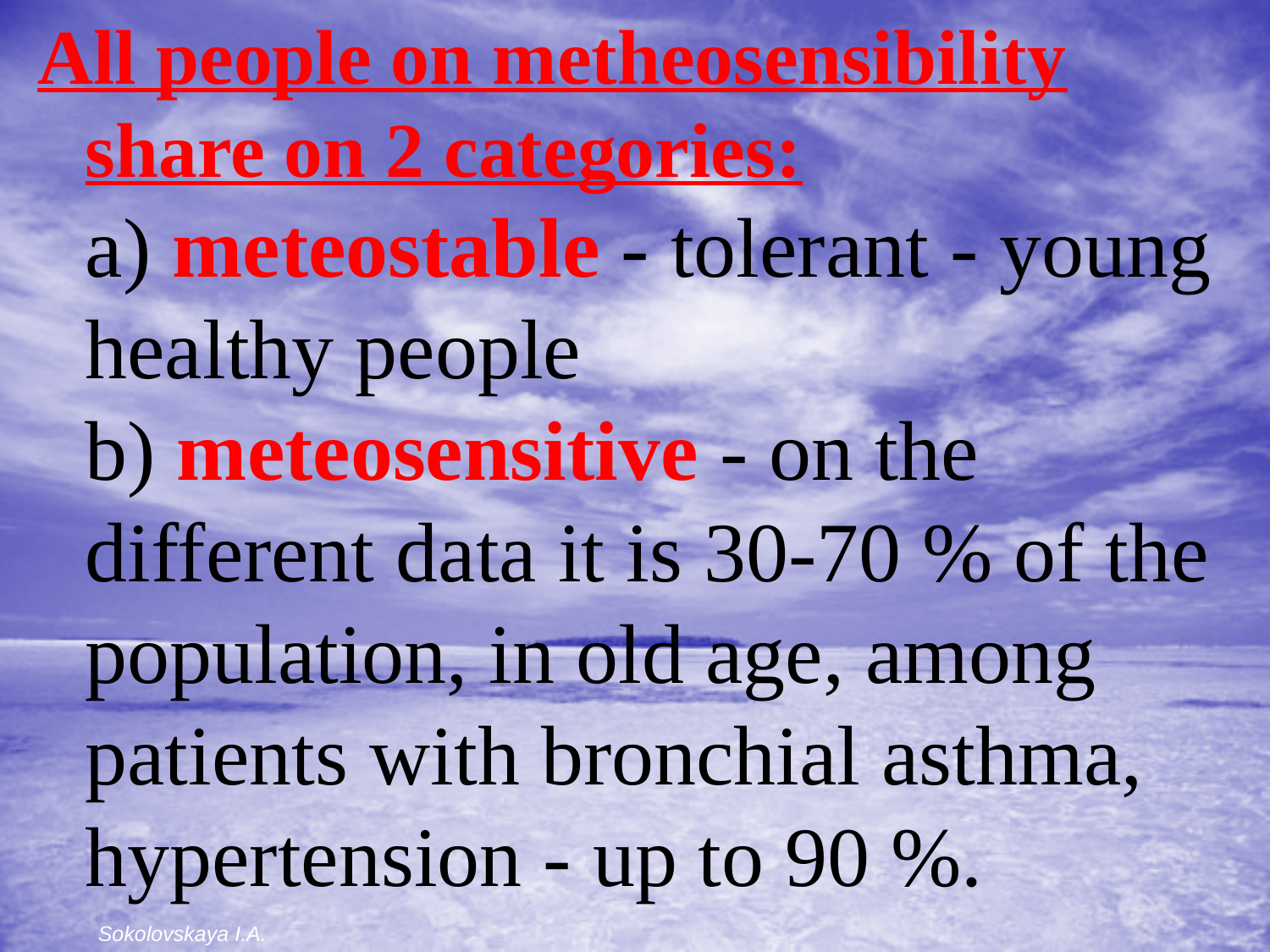

All people on metheosensibility share on 2 categories:
а) meteostable - tolerant - young healthy people
b) meteosensitive - on the different data it is 30-70 % of the population, in old age, among patients with bronchial asthma, hypertension - up to 90 %.
Sokolovskaya I.A.